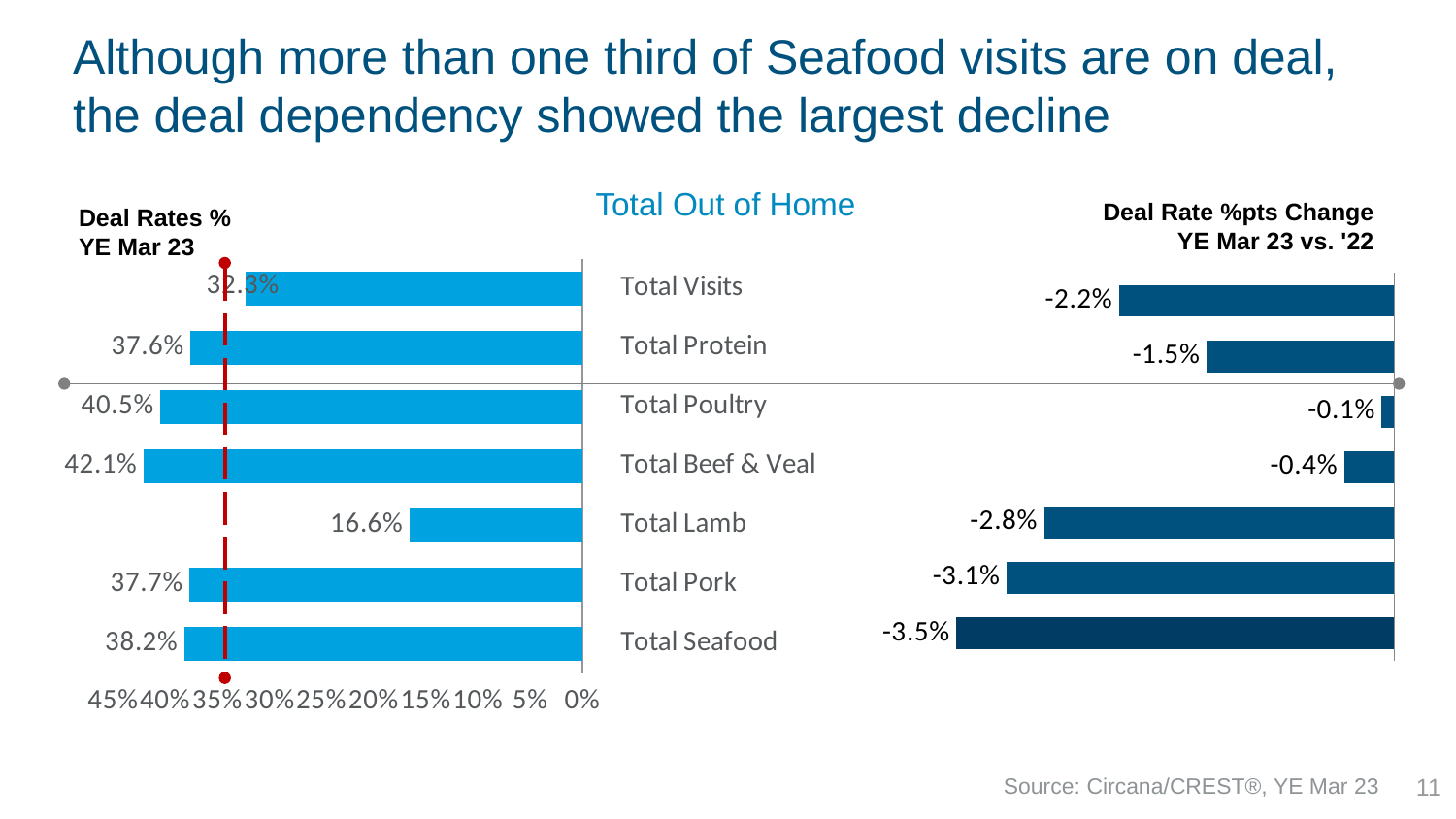

# Although more than one third of Seafood visits are on deal, the deal dependency showed the largest decline
Total Out of Home
Deal Rate %pts Change
YE Mar 23 vs. '22
Deal Rates %
YE Mar 23

### Chart

| Category | Avg Tckts |
|---|---|
|     Total Visits | 0.32299999999999995 |
|     Total Protein | 0.376 |
|     Total Poultry | 0.405 |
|     Total Beef & Veal | 0.42100000000000004 |
|     Total Lamb | 0.166 |
|     Total Pork | 0.377 |
|     Total Seafood | 0.382 |

### Chart

| Category | Deal Rt Chg |
|---|---|
|     Total Visits | -0.02200000000000003 |
|     Total Protein | -0.015 |
|     Total Poultry | -0.0010000000000000141 |
|     Total Beef & Veal | -0.003999999999999986 |
|     Total Lamb | -0.027999999999999973 |
|     Total Pork | -0.030999999999999944 |
|     Total Seafood | -0.035 |
11
Source: Circana/CREST®, YE Mar 23